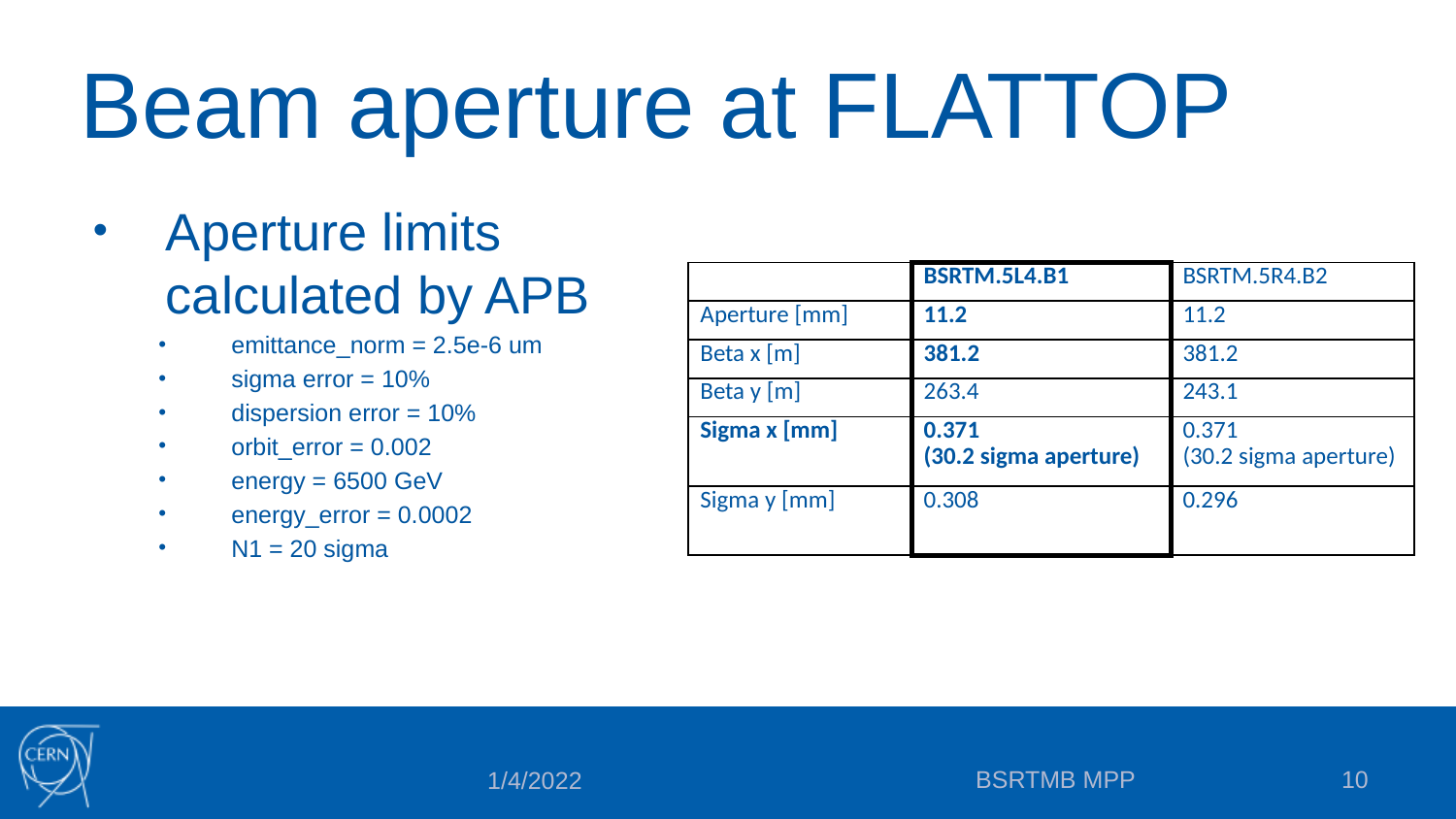

# Beam aperture at FLATTOP
Aperture limits calculated by APB
emittance_norm = 2.5e-6 um
sigma error = 10%
dispersion error = 10%
orbit_error = 0.002
energy = 6500 GeV
energy_error = 0.0002
N1 = 20 sigma
|  | BSRTM.5L4.B1 | BSRTM.5R4.B2 |
| --- | --- | --- |
| Aperture [mm] | 11.2 | 11.2 |
| Beta x [m] | 381.2 | 381.2 |
| Beta y [m] | 263.4 | 243.1 |
| Sigma x [mm] | 0.371 (30.2 sigma aperture) | 0.371 (30.2 sigma aperture) |
| Sigma y [mm] | 0.308 | 0.296 |
BSRTMB MPP
10
1/4/2022